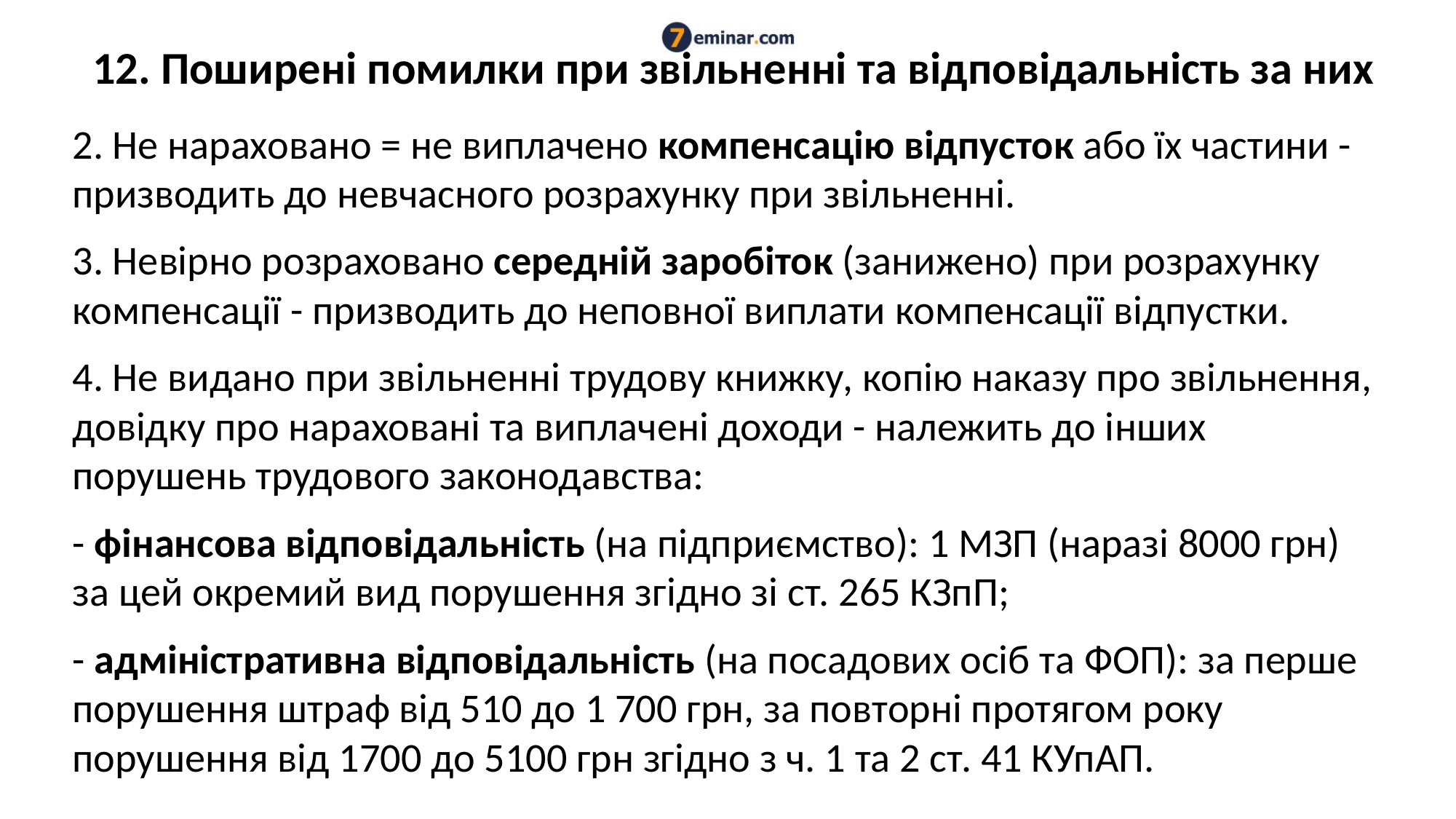

# 12. Поширені помилки при звільненні та відповідальність за них
2. Не нараховано = не виплачено компенсацію відпусток або їх частини - призводить до невчасного розрахунку при звільненні.
3. Невірно розраховано середній заробіток (занижено) при розрахунку компенсації - призводить до неповної виплати компенсації відпустки.
4. Не видано при звільненні трудову книжку, копію наказу про звільнення, довідку про нараховані та виплачені доходи - належить до інших порушень трудового законодавства:
- фінансова відповідальність (на підприємство): 1 МЗП (наразі 8000 грн) за цей окремий вид порушення згідно зі ст. 265 КЗпП;
- адміністративна відповідальність (на посадових осіб та ФОП): за перше порушення штраф від 510 до 1 700 грн, за повторні протягом року порушення від 1700 до 5100 грн згідно з ч. 1 та 2 ст. 41 КУпАП.

60